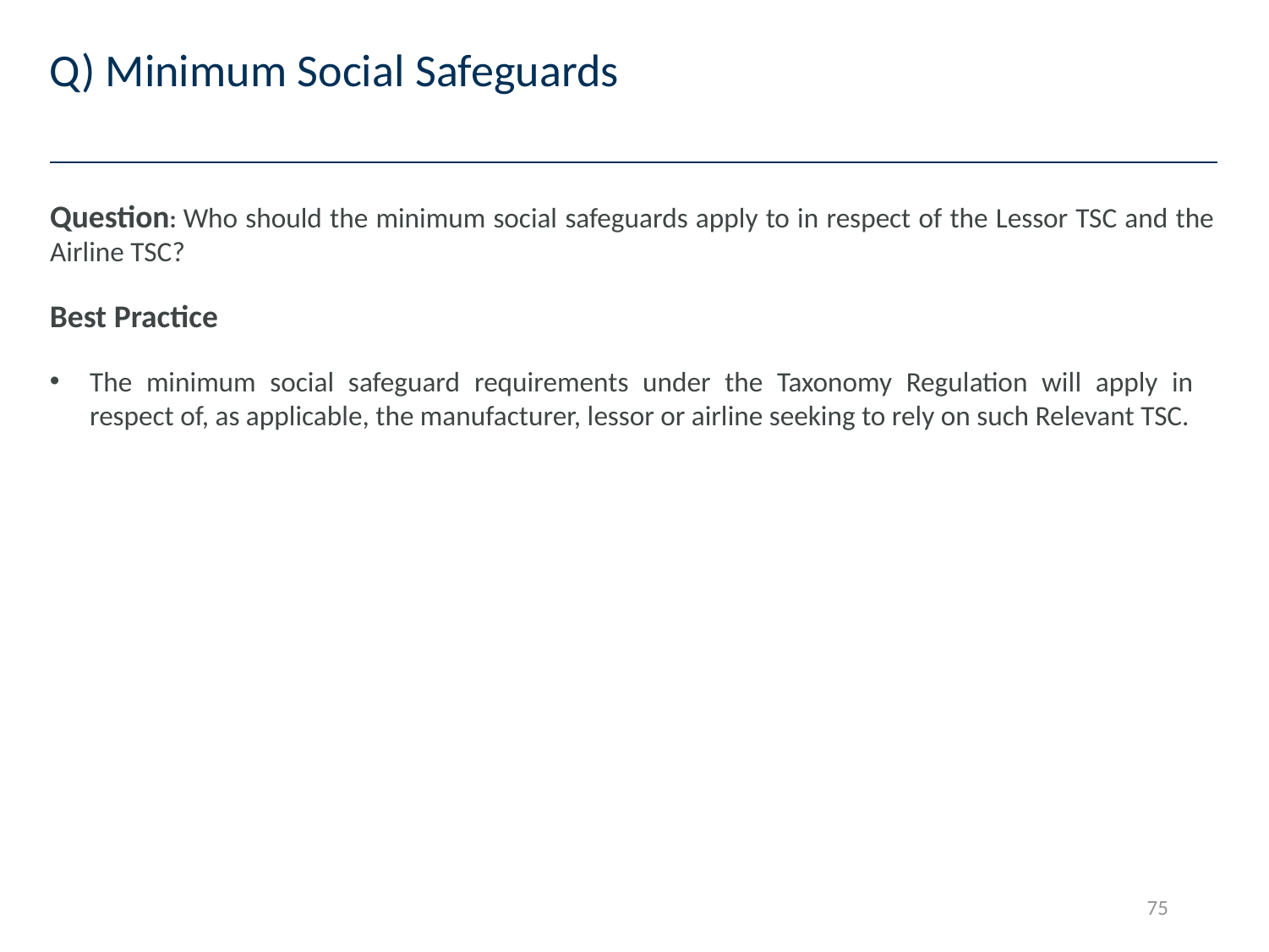

# Q) Minimum Social Safeguards
Question: Who should the minimum social safeguards apply to in respect of the Lessor TSC and the Airline TSC?
Best Practice

The minimum social safeguard requirements under the Taxonomy Regulation will apply in respect of, as applicable, the manufacturer, lessor or airline seeking to rely on such Relevant TSC.

75